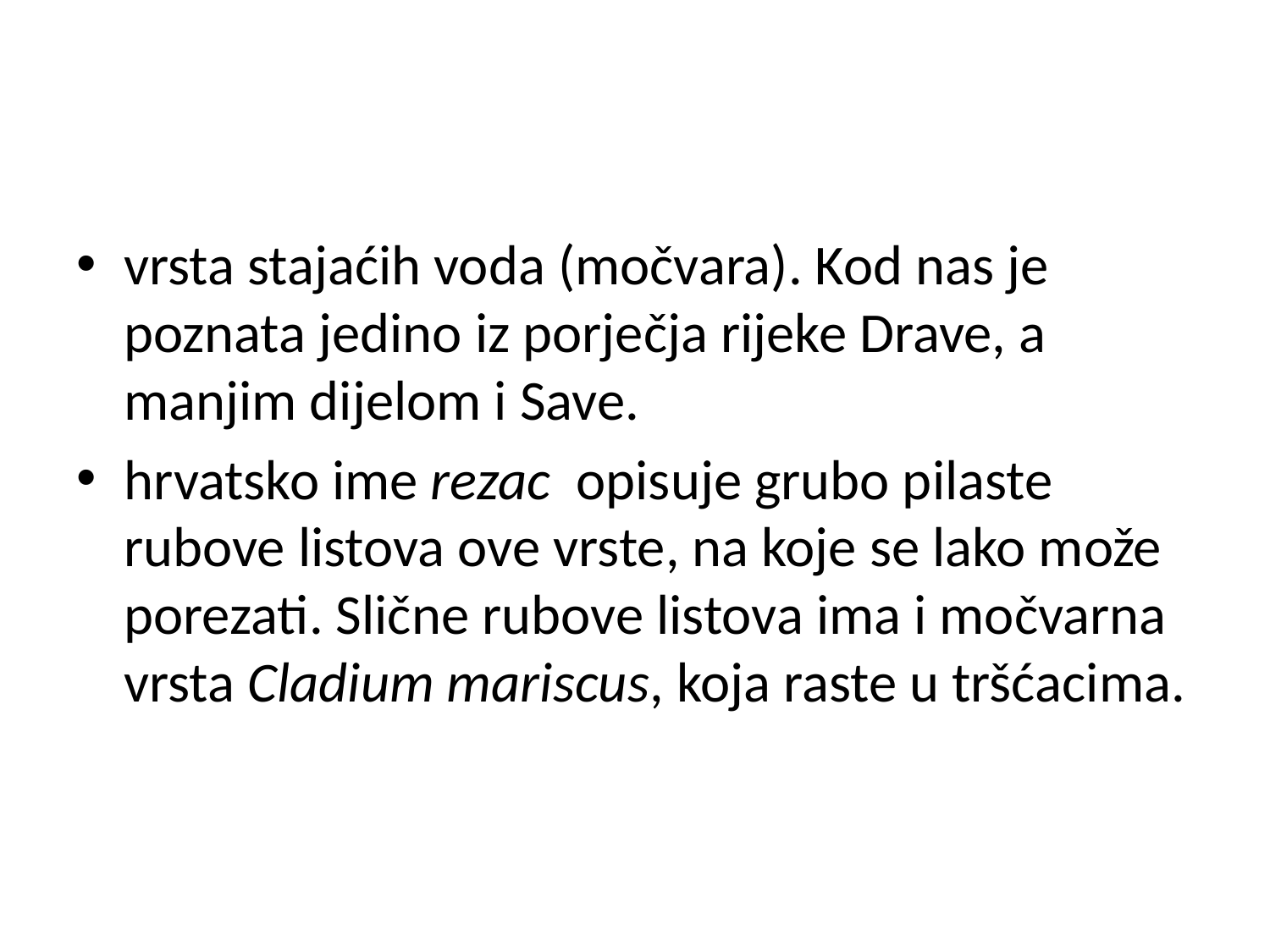

#
vrsta stajaćih voda (močvara). Kod nas je poznata jedino iz porječja rijeke Drave, a manjim dijelom i Save.
hrvatsko ime rezac  opisuje grubo pilaste rubove listova ove vrste, na koje se lako može porezati. Slične rubove listova ima i močvarna vrsta Cladium mariscus, koja raste u tršćacima.